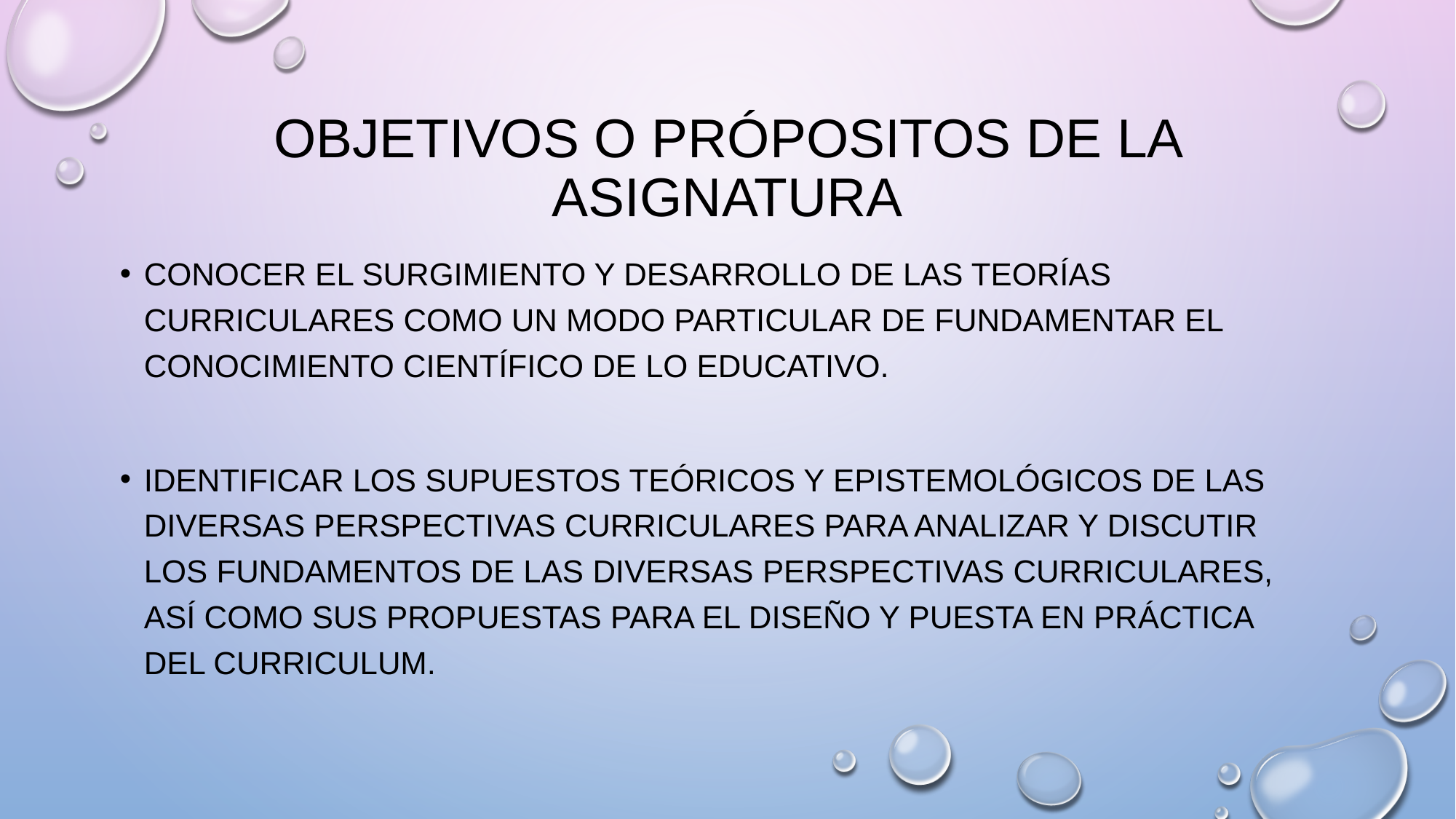

# OBJETIVOS O PRÓPOSITOS DE LA ASIGNATURA
Conocer el surgimiento y desarrollo de las teorías curriculares como un modo particular de fundamentar el conocimiento científico de lo educativo.

Identificar los supuestos teóricos y epistemológicos de las diversas perspectivas curriculares para Analizar y discutir los fundamentos de las diversas perspectivas curriculares, así como sus propuestas para el diseño y puesta en práctica del curriculum.